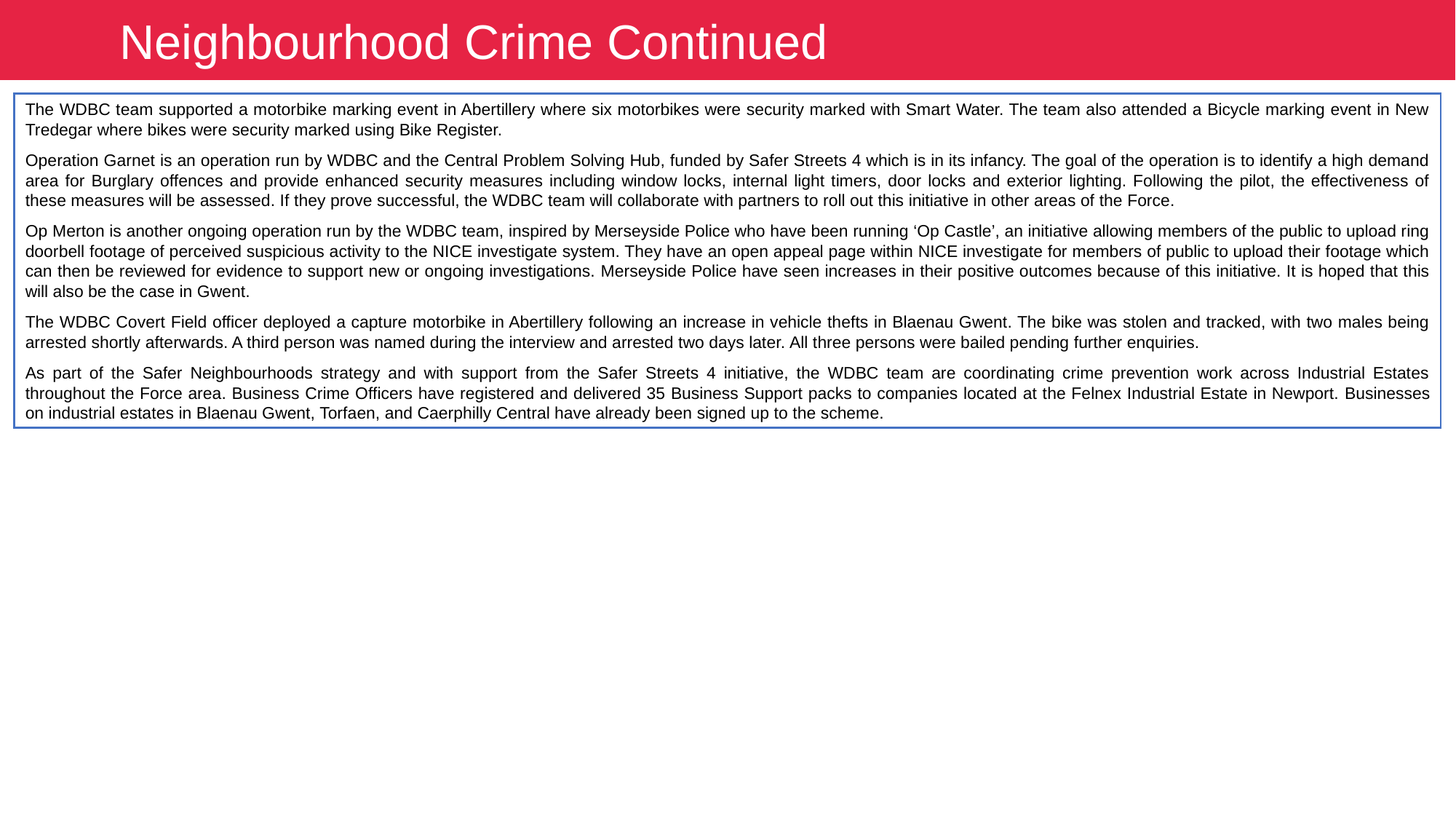

Neighbourhood Crime Continued
The WDBC team supported a motorbike marking event in Abertillery where six motorbikes were security marked with Smart Water. The team also attended a Bicycle marking event in New Tredegar where bikes were security marked using Bike Register.
Operation Garnet is an operation run by WDBC and the Central Problem Solving Hub, funded by Safer Streets 4 which is in its infancy. The goal of the operation is to identify a high demand area for Burglary offences and provide enhanced security measures including window locks, internal light timers, door locks and exterior lighting. Following the pilot, the effectiveness of these measures will be assessed. If they prove successful, the WDBC team will collaborate with partners to roll out this initiative in other areas of the Force.

Op Merton is another ongoing operation run by the WDBC team, inspired by Merseyside Police who have been running ‘Op Castle’, an initiative allowing members of the public to upload ring doorbell footage of perceived suspicious activity to the NICE investigate system. They have an open appeal page within NICE investigate for members of public to upload their footage which can then be reviewed for evidence to support new or ongoing investigations.​ Merseyside Police have seen increases in their positive outcomes because of this initiative. It is hoped that this will also be the case in Gwent.

The WDBC Covert Field officer deployed a capture motorbike in Abertillery following an increase in vehicle thefts in Blaenau Gwent. The bike was stolen and tracked, with two males being arrested shortly afterwards. A third person was named during the interview and arrested two days later.​ All three persons were bailed pending further enquiries.​

As part of the Safer Neighbourhoods strategy and with support from the Safer Streets 4 initiative, the WDBC team are coordinating crime prevention work across Industrial Estates throughout the Force area. Business Crime Officers have registered and delivered 35 Business Support packs to companies located at the Felnex Industrial Estate in Newport. Businesses on industrial estates in Blaenau Gwent, Torfaen, and Caerphilly Central have already been signed up to the scheme.